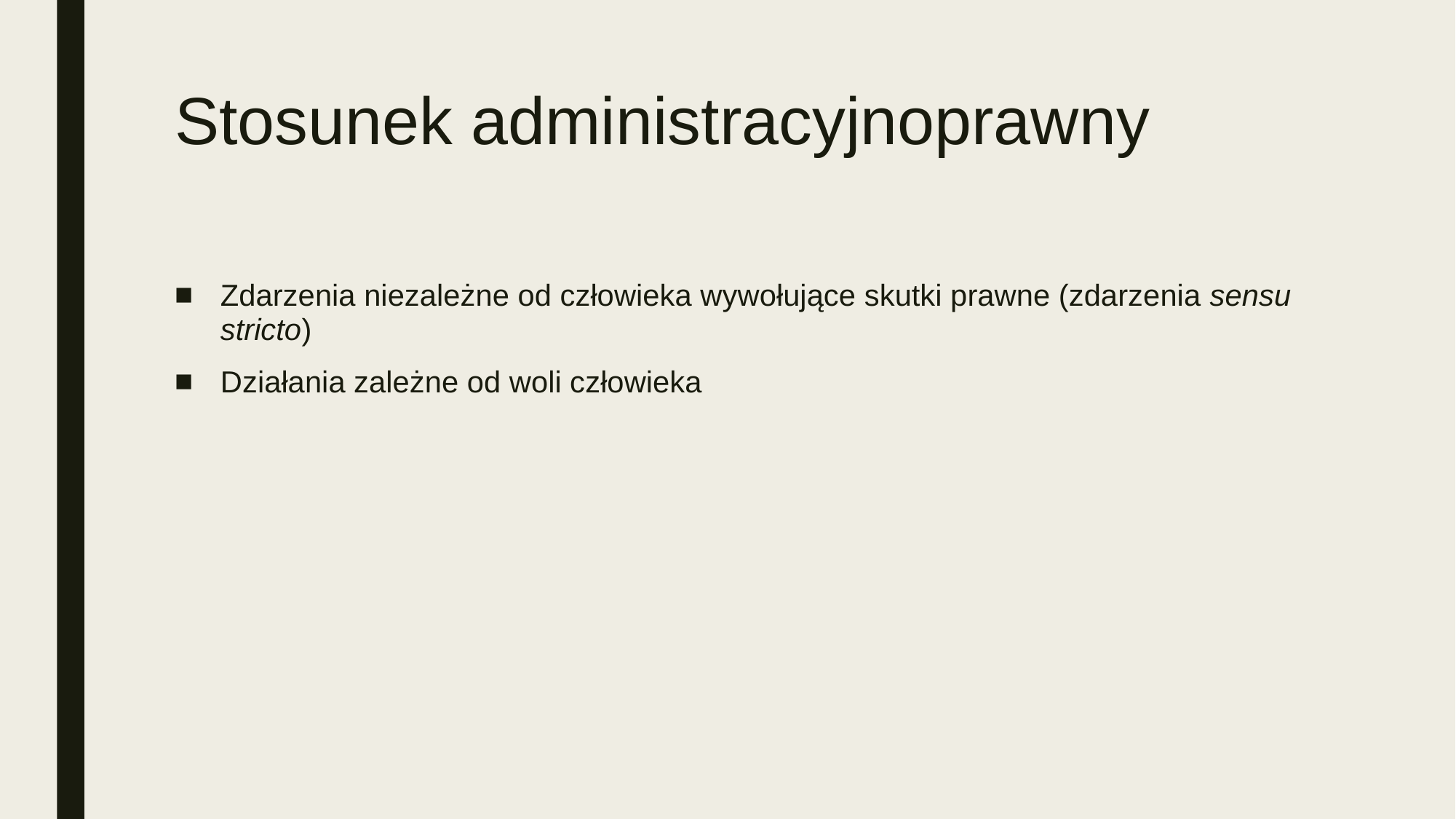

# Stosunek administracyjnoprawny
Zdarzenia niezależne od człowieka wywołujące skutki prawne (zdarzenia sensu stricto)
Działania zależne od woli człowieka